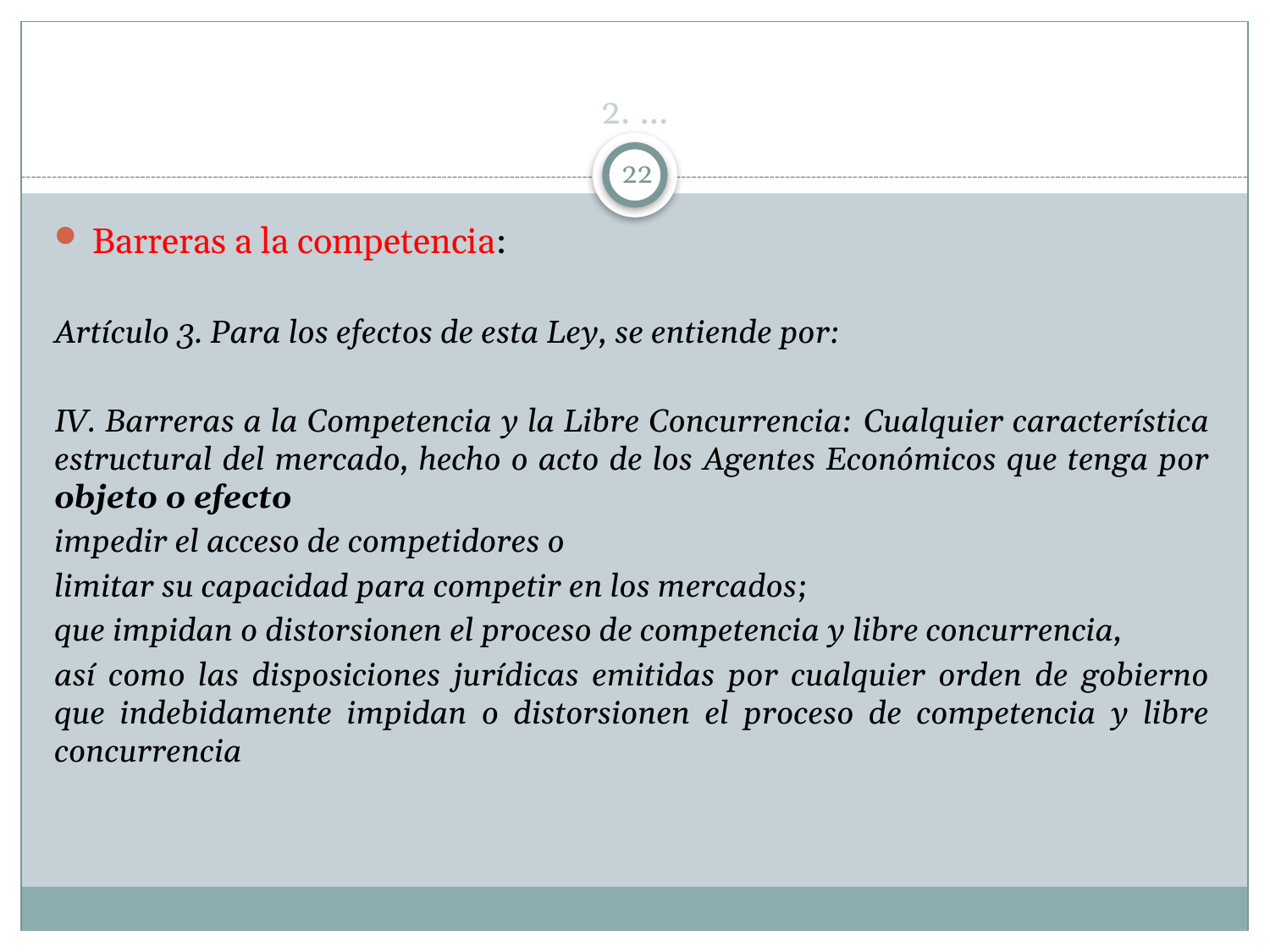

# 2. …
22
Barreras a la competencia:

Artículo 3. Para los efectos de esta Ley, se entiende por:

IV. Barreras a la Competencia y la Libre Concurrencia: Cualquier característica estructural del mercado, hecho o acto de los Agentes Económicos que tenga por objeto o efecto
impedir el acceso de competidores o
limitar su capacidad para competir en los mercados;
que impidan o distorsionen el proceso de competencia y libre concurrencia,
así como las disposiciones jurídicas emitidas por cualquier orden de gobierno que indebidamente impidan o distorsionen el proceso de competencia y libre concurrencia